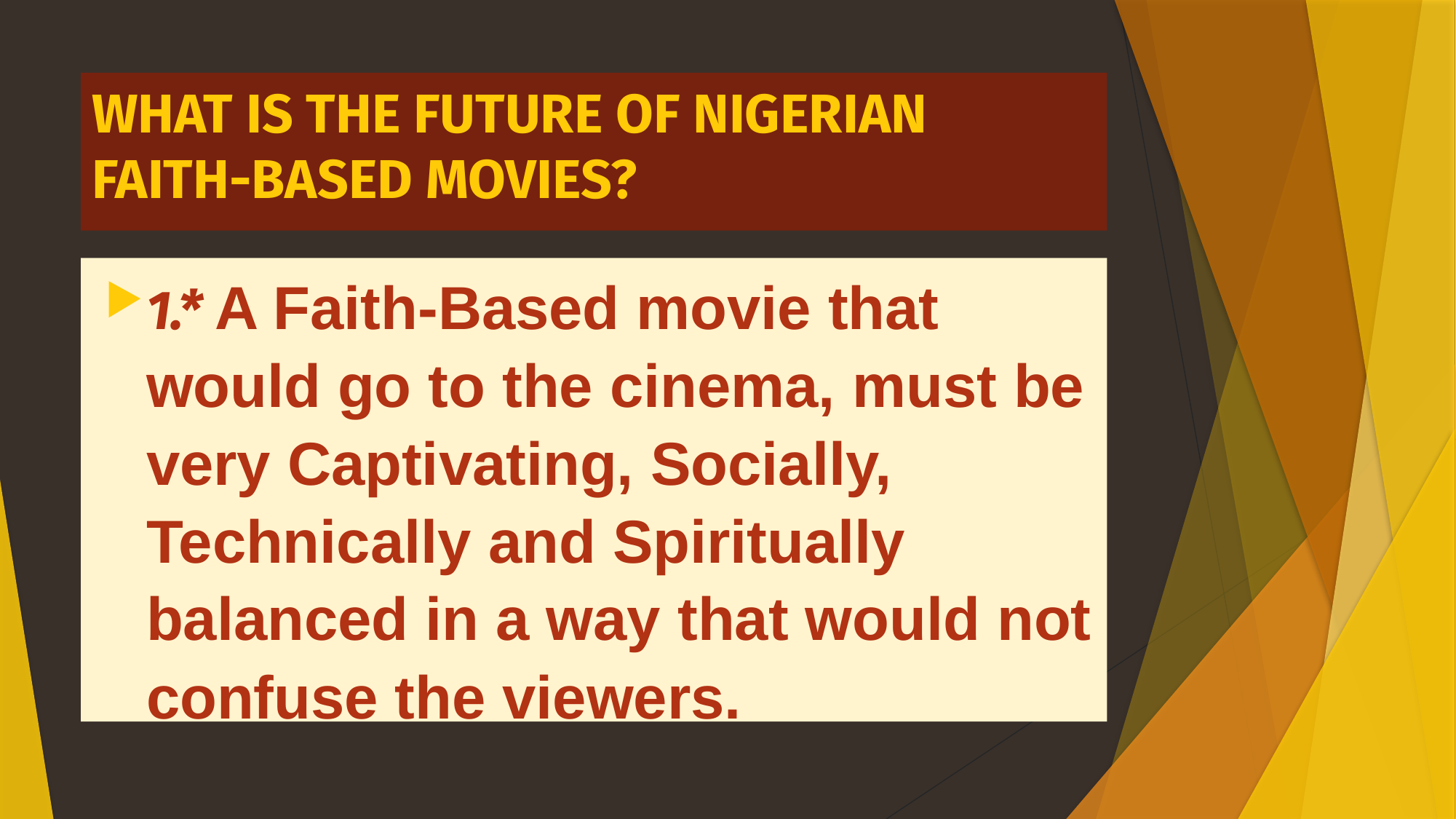

# WHAT IS THE FUTURE OF NIGERIAN FAITH-BASED MOVIES?
1.* A Faith-Based movie that would go to the cinema, must be very Captivating, Socially, Technically and Spiritually balanced in a way that would not confuse the viewers.